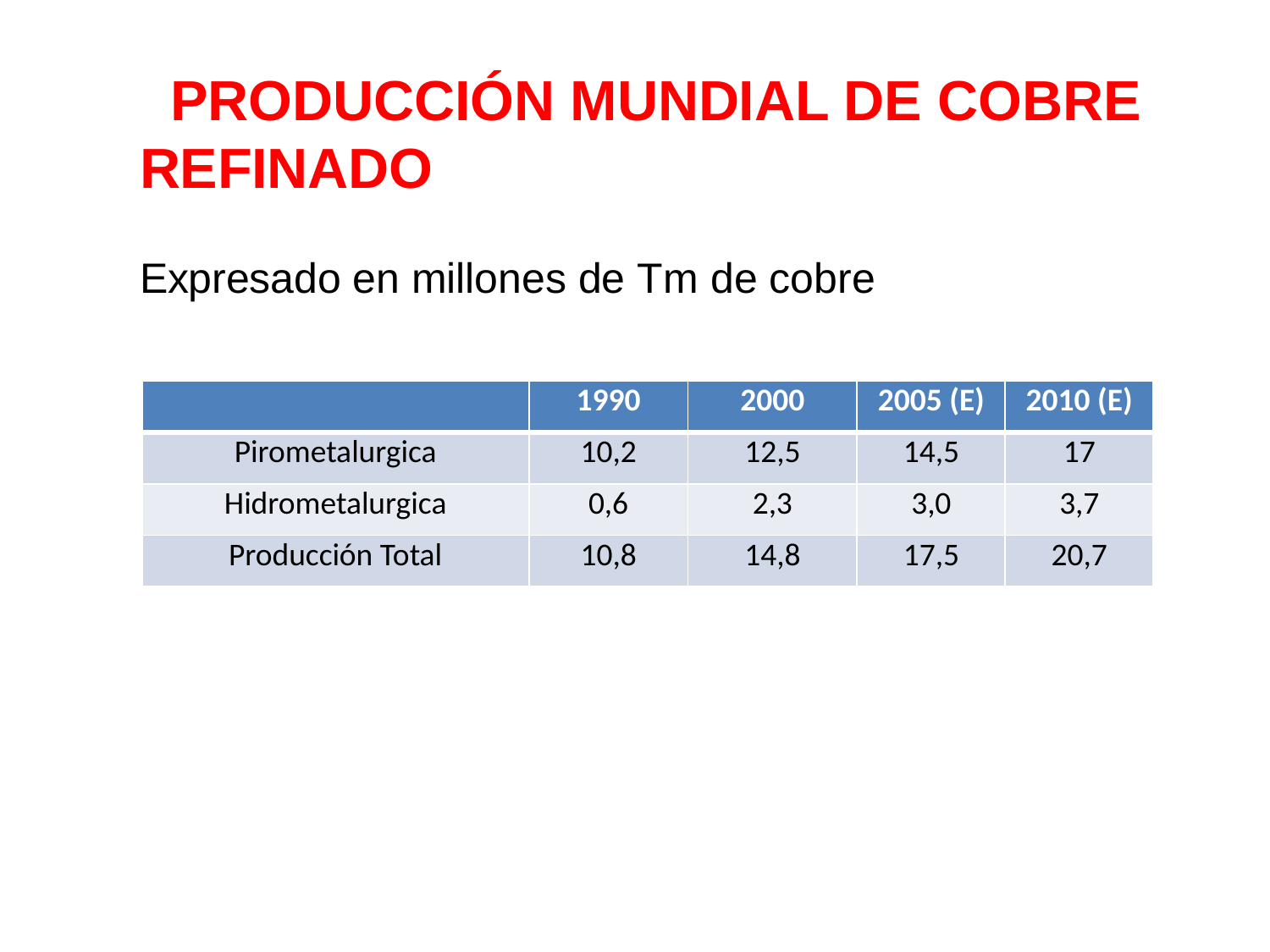

# PRODUCCIÓN MUNDIAL DE COBRE  REFINADO
Expresado en millones de Tm de cobre
|  | 1990 | 2000 | 2005 (E) | 2010 (E) |
| --- | --- | --- | --- | --- |
| Pirometalurgica | 10,2 | 12,5 | 14,5 | 17 |
| Hidrometalurgica | 0,6 | 2,3 | 3,0 | 3,7 |
| Producción Total | 10,8 | 14,8 | 17,5 | 20,7 |